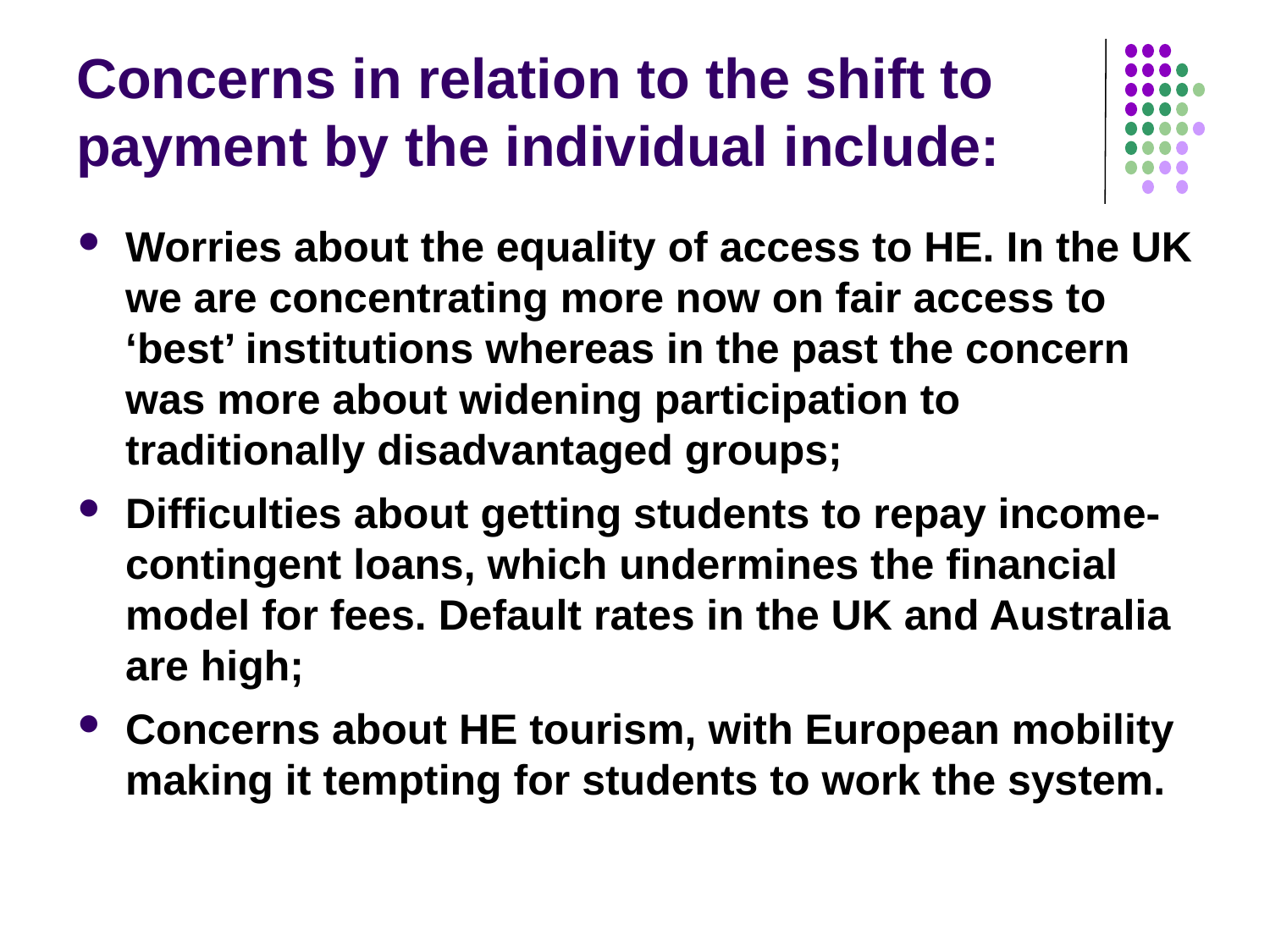

# Concerns in relation to the shift to payment by the individual include:
Worries about the equality of access to HE. In the UK we are concentrating more now on fair access to ‘best’ institutions whereas in the past the concern was more about widening participation to traditionally disadvantaged groups;
Difficulties about getting students to repay income-contingent loans, which undermines the financial model for fees. Default rates in the UK and Australia are high;
Concerns about HE tourism, with European mobility making it tempting for students to work the system.